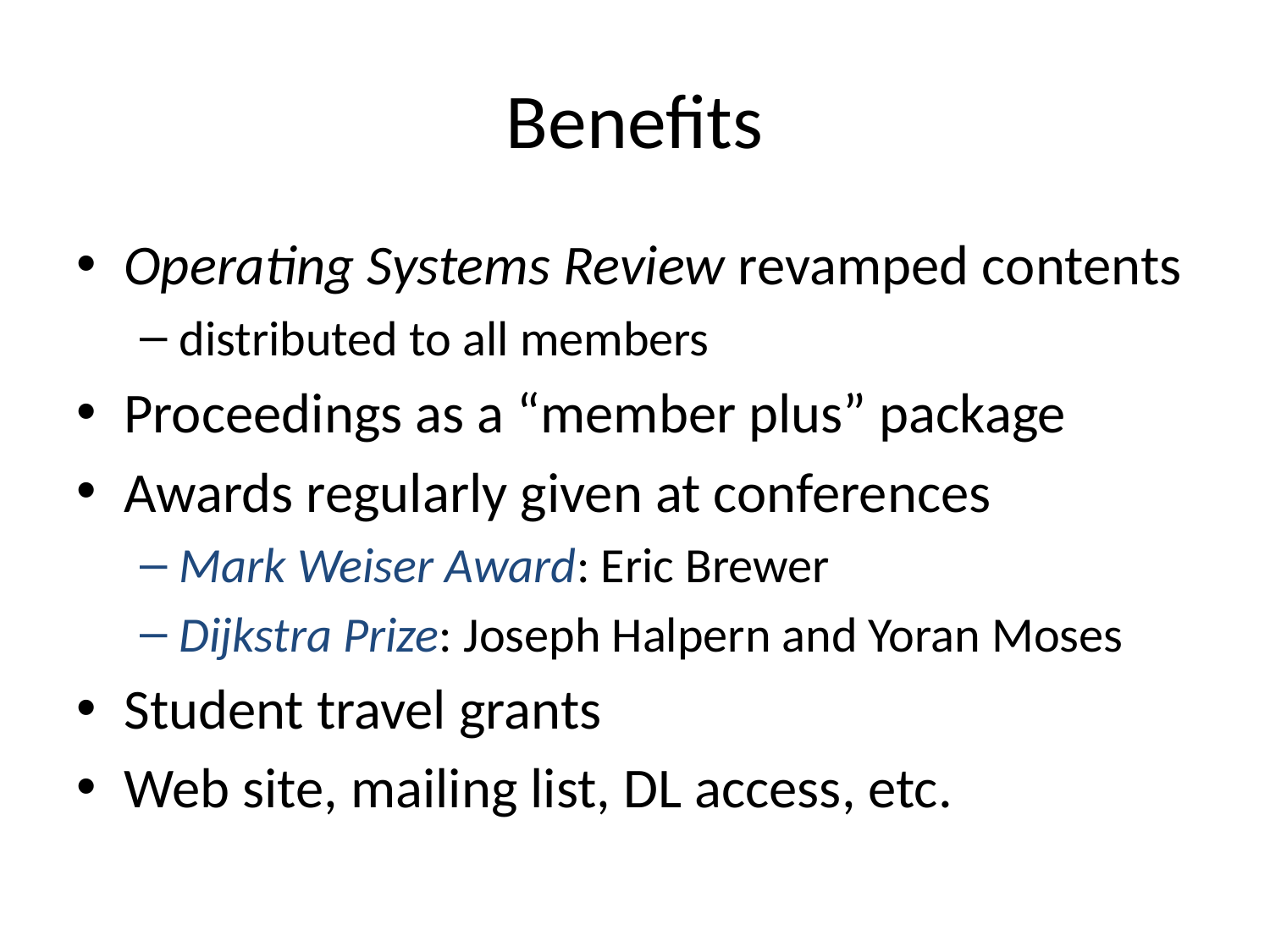

# Benefits
Operating Systems Review revamped contents
distributed to all members
Proceedings as a “member plus” package
Awards regularly given at conferences
Mark Weiser Award: Eric Brewer
Dijkstra Prize: Joseph Halpern and Yoran Moses
Student travel grants
Web site, mailing list, DL access, etc.